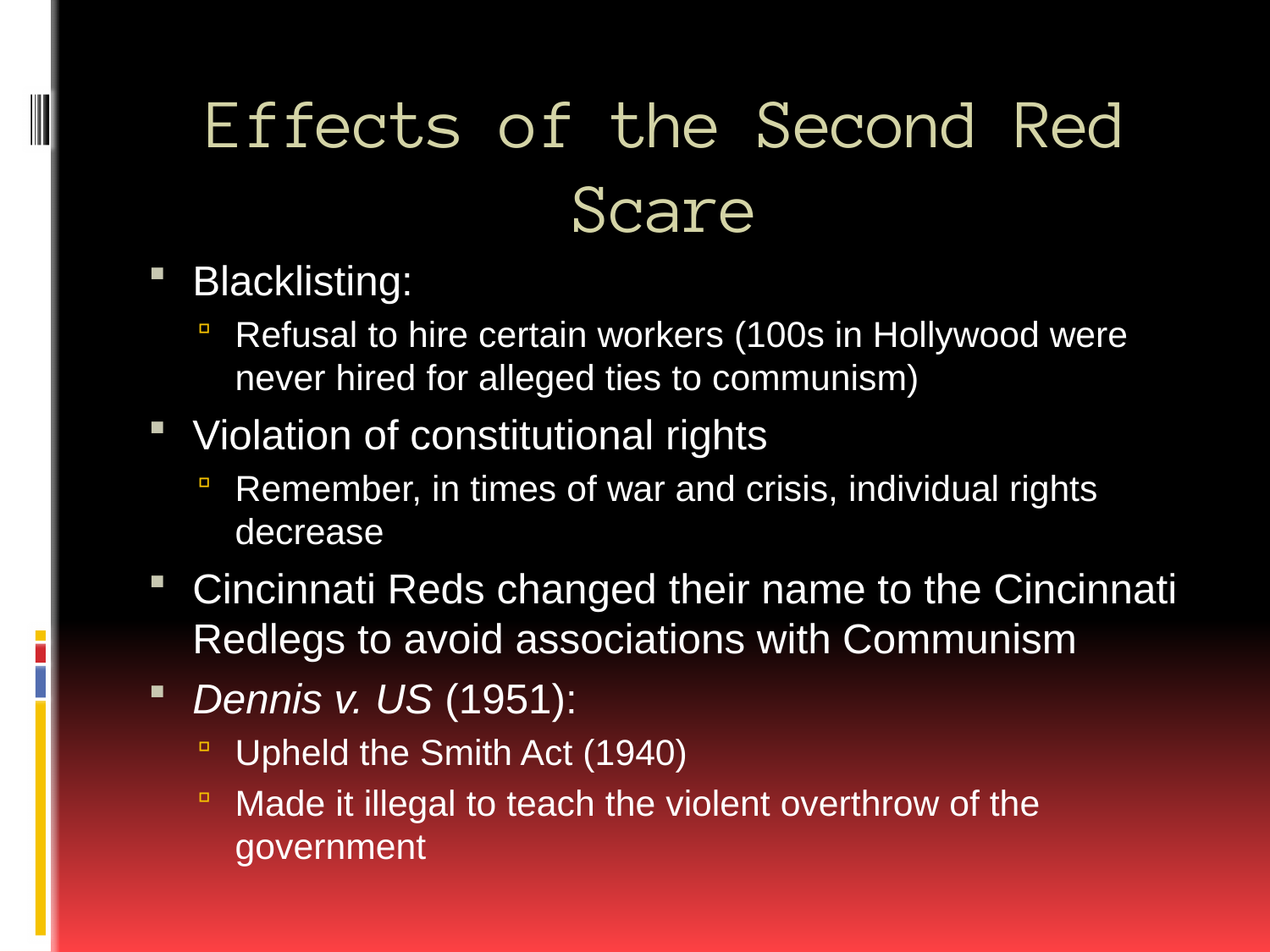

# Effects of the Second Red Scare
Blacklisting:
Refusal to hire certain workers (100s in Hollywood were never hired for alleged ties to communism)
Violation of constitutional rights
Remember, in times of war and crisis, individual rights decrease
Cincinnati Reds changed their name to the Cincinnati Redlegs to avoid associations with Communism
Dennis v. US (1951):
Upheld the Smith Act (1940)
Made it illegal to teach the violent overthrow of the government